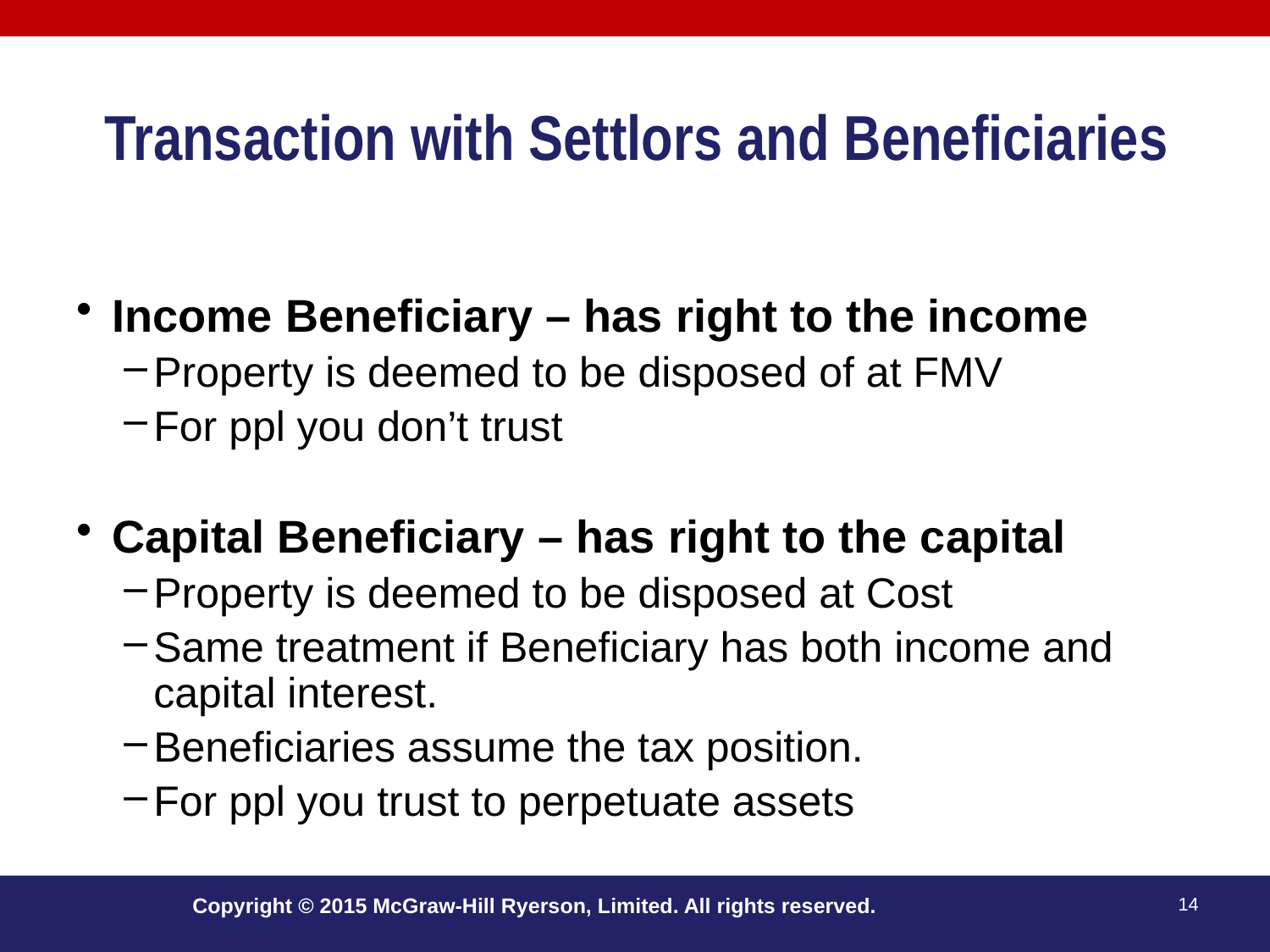

# Transaction with Settlors and Beneficiaries

Income Beneficiary – has right to the income
Property is deemed to be disposed of at FMV
For ppl you don’t trust

Capital Beneficiary – has right to the capital
Property is deemed to be disposed at Cost
Same treatment if Beneficiary has both income and capital interest.
Beneficiaries assume the tax position.
For ppl you trust to perpetuate assets
Copyright © 2015 McGraw-Hill Ryerson, Limited. All rights reserved.
14